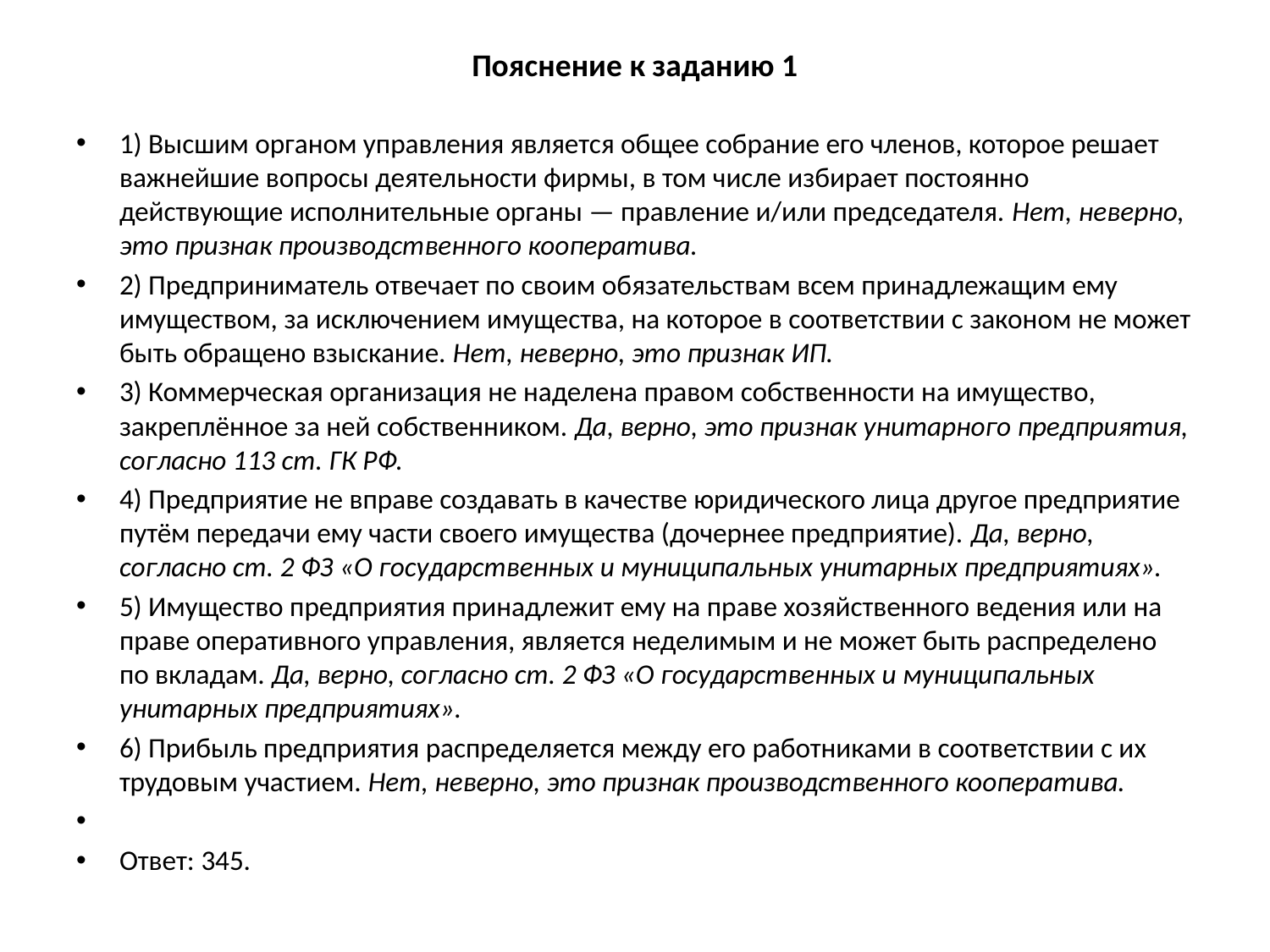

# Пояснение к заданию 1
1) Высшим органом управления является общее собрание его членов, которое решает важнейшие вопросы деятельности фирмы, в том числе избирает постоянно действующие исполнительные органы — правление и/или председателя. Нет, неверно, это признак производственного кооператива.
2) Предприниматель отвечает по своим обязательствам всем принадлежащим ему имуществом, за исключением имущества, на которое в соответствии с законом не может быть обращено взыскание. Нет, неверно, это признак ИП.
3) Коммерческая организация не наделена правом собственности на имущество, закреплённое за ней собственником. Да, верно, это признак унитарного предприятия, согласно 113 ст. ГК РФ.
4) Предприятие не вправе создавать в качестве юридического лица другое предприятие путём передачи ему части своего имущества (дочернее предприятие). Да, верно, согласно ст. 2 ФЗ «О государственных и муниципальных унитарных предприятиях».
5) Имущество предприятия принадлежит ему на праве хозяйственного ведения или на праве оперативного управления, является неделимым и не может быть распределено по вкладам. Да, верно, согласно ст. 2 ФЗ «О государственных и муниципальных унитарных предприятиях».
6) Прибыль предприятия распределяется между его работниками в соответствии с их трудовым участием. Нет, неверно, это признак производственного кооператива.

Ответ: 345.